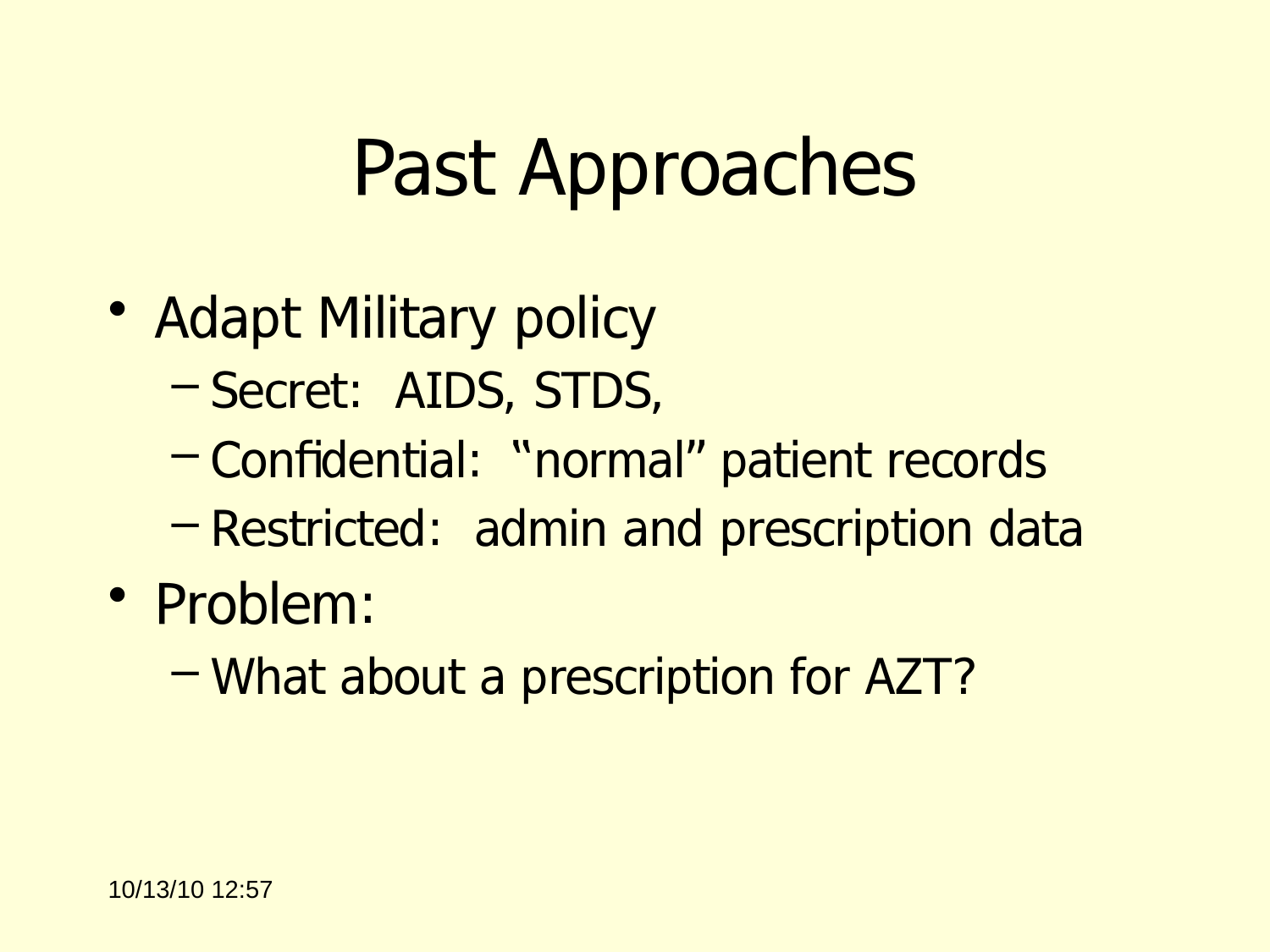

# Past Approaches
Adapt Military policy
Secret:  AIDS, STDS,
Confidential:  “normal” patient records
Restricted:  admin and prescription data
Problem:
What about a prescription for AZT?
10/13/10 12:57